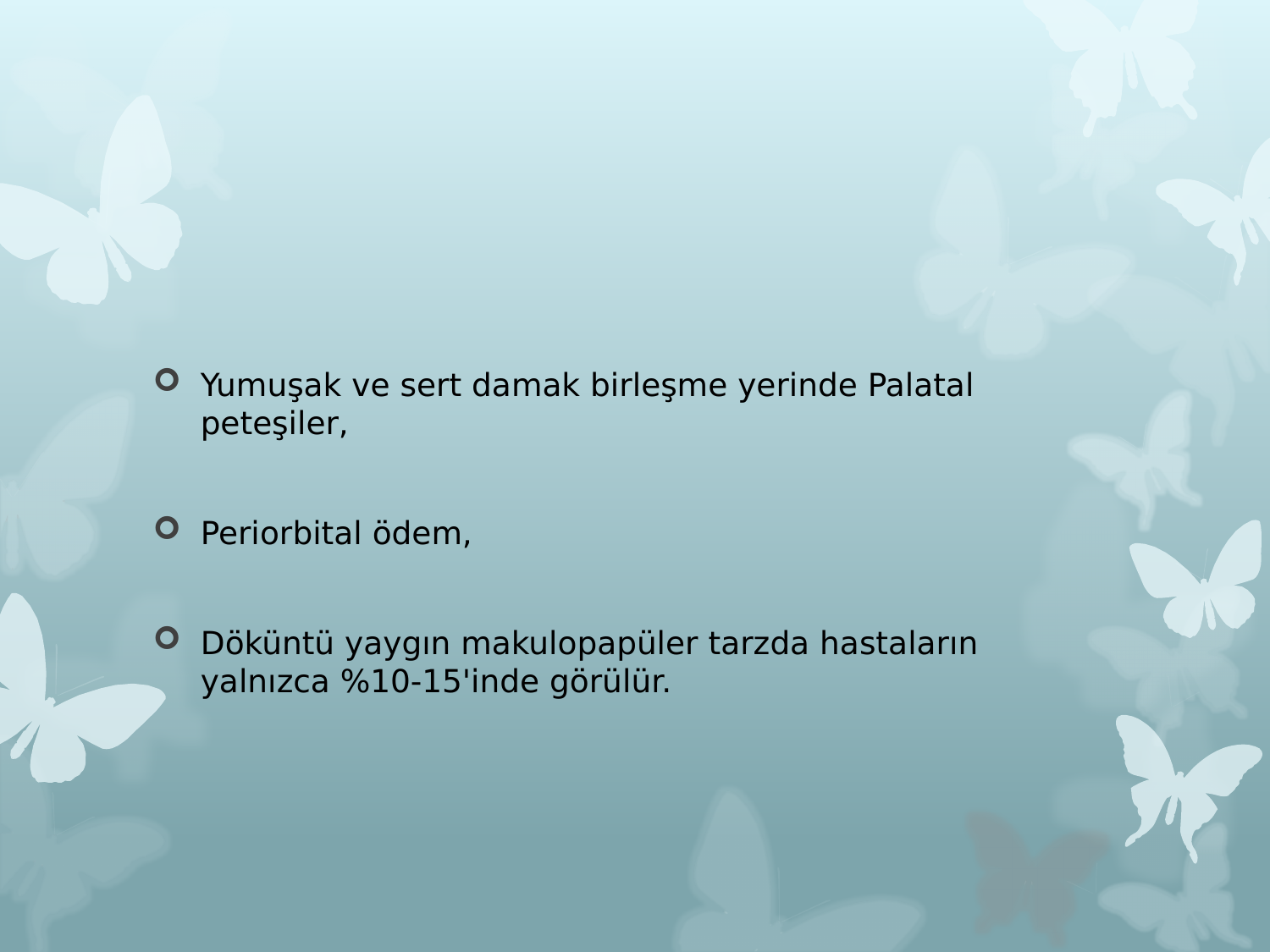

#
Yumuşak ve sert damak birleşme yerinde Palatal peteşiler,

Periorbital ödem,

Döküntü yaygın makulopapüler tarzda hastaların yalnızca %10-15'inde görülür.